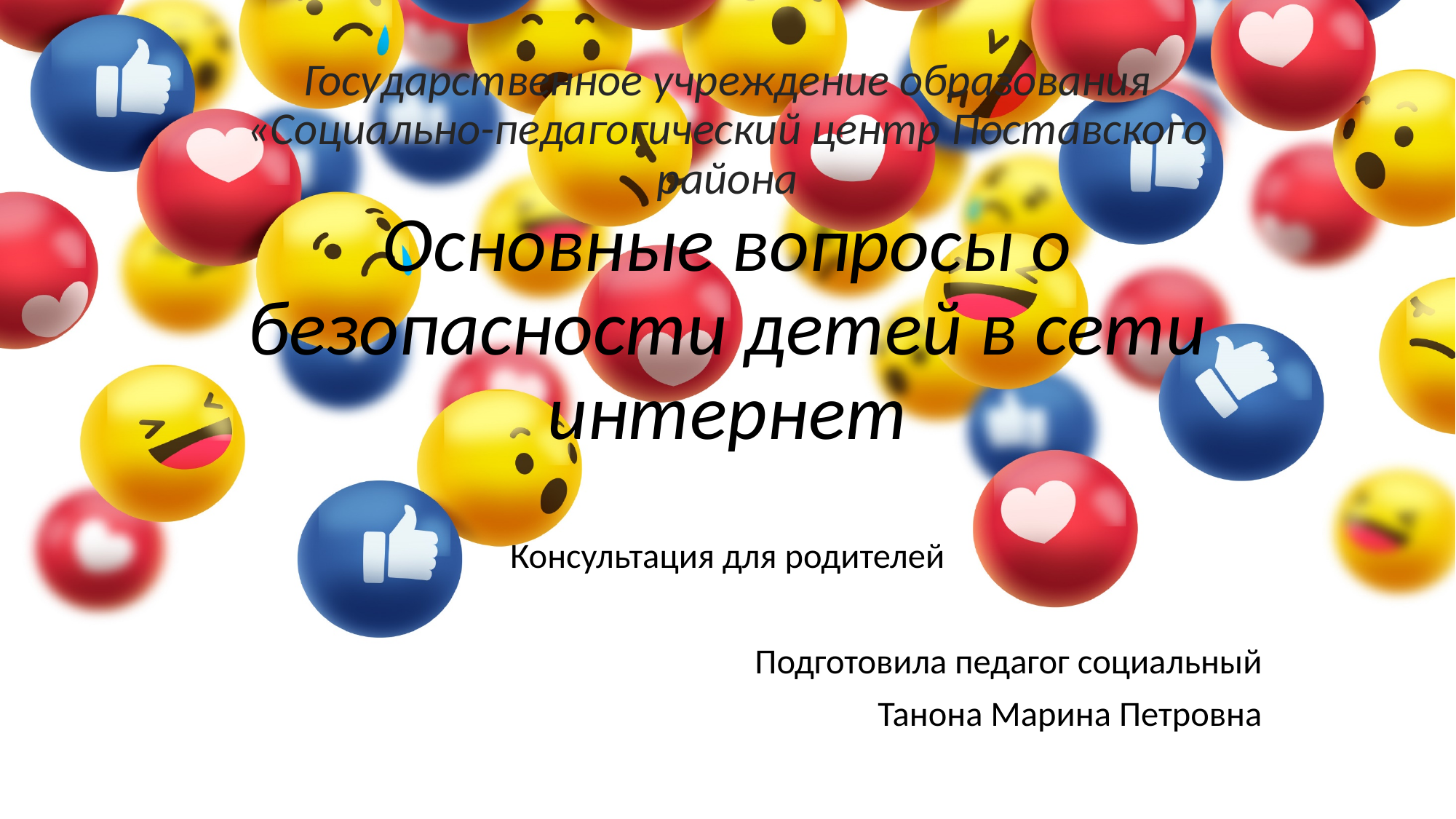

# Государственное учреждение образования «Социально-педагогический центр Поставского района Основные вопросы о безопасности детей в сети интернет
Консультация для родителей

Подготовила педагог социальный
Танона Марина Петровна